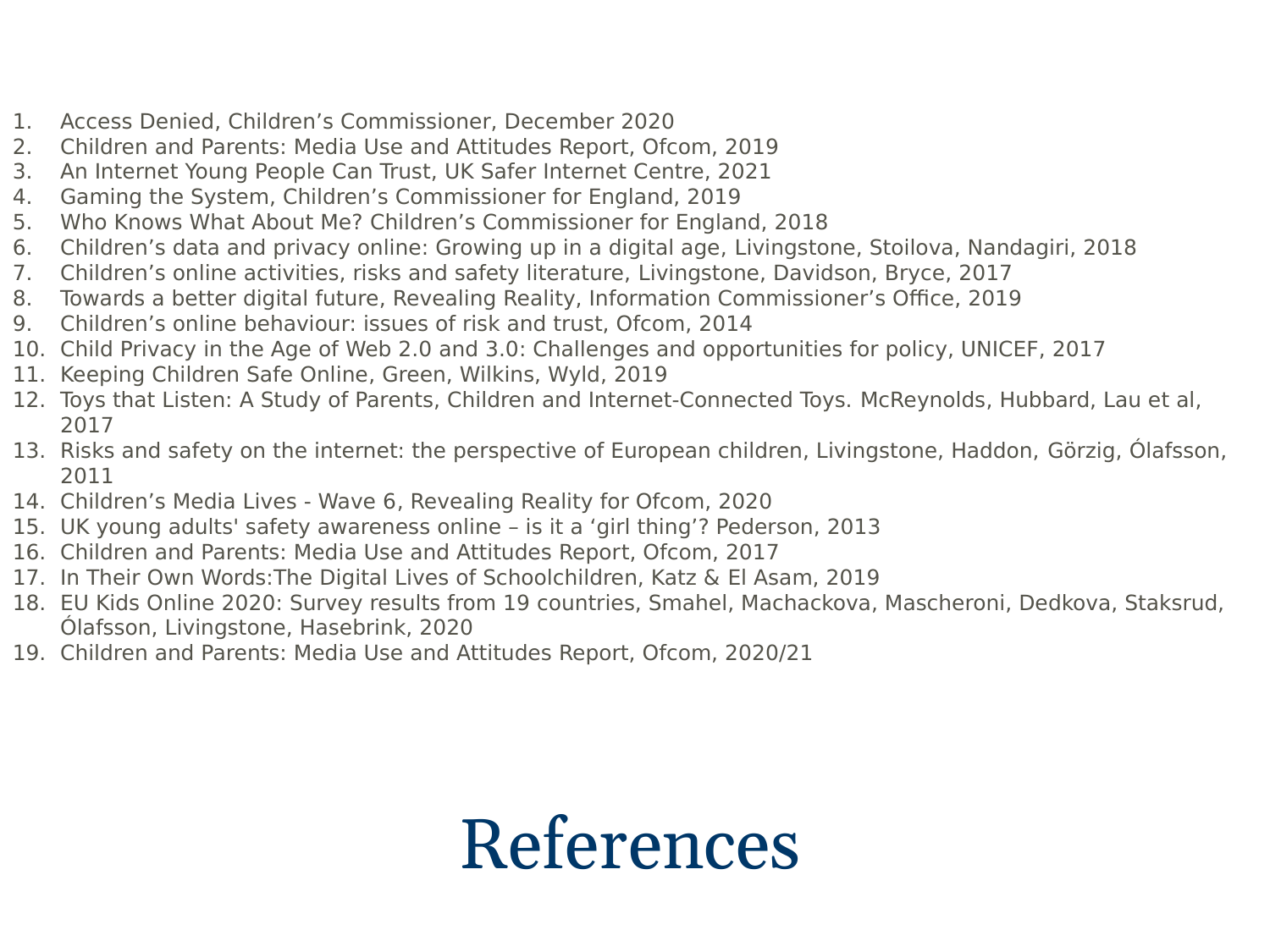

Access Denied, Children’s Commissioner, December 2020
Children and Parents: Media Use and Attitudes Report, Ofcom, 2019
An Internet Young People Can Trust, UK Safer Internet Centre, 2021
Gaming the System, Children’s Commissioner for England, 2019
Who Knows What About Me? Children’s Commissioner for England, 2018
Children’s data and privacy online: Growing up in a digital age, Livingstone, Stoilova, Nandagiri, 2018
Children’s online activities, risks and safety literature, Livingstone, Davidson, Bryce, 2017
Towards a better digital future, Revealing Reality, Information Commissioner’s Office, 2019
Children’s online behaviour: issues of risk and trust, Ofcom, 2014
Child Privacy in the Age of Web 2.0 and 3.0: Challenges and opportunities for policy, UNICEF, 2017
Keeping Children Safe Online, Green, Wilkins, Wyld, 2019
Toys that Listen: A Study of Parents, Children and Internet-Connected Toys. McReynolds, Hubbard, Lau et al, 2017
Risks and safety on the internet: the perspective of European children, Livingstone, Haddon, Görzig, Ólafsson, 2011
Children’s Media Lives - Wave 6, Revealing Reality for Ofcom, 2020
UK young adults' safety awareness online – is it a ‘girl thing’? Pederson, 2013
Children and Parents: Media Use and Attitudes Report, Ofcom, 2017
In Their Own Words:The Digital Lives of Schoolchildren, Katz & El Asam, 2019
EU Kids Online 2020: Survey results from 19 countries, Smahel, Machackova, Mascheroni, Dedkova, Staksrud, Ólafsson, Livingstone, Hasebrink, 2020
Children and Parents: Media Use and Attitudes Report, Ofcom, 2020/21

References